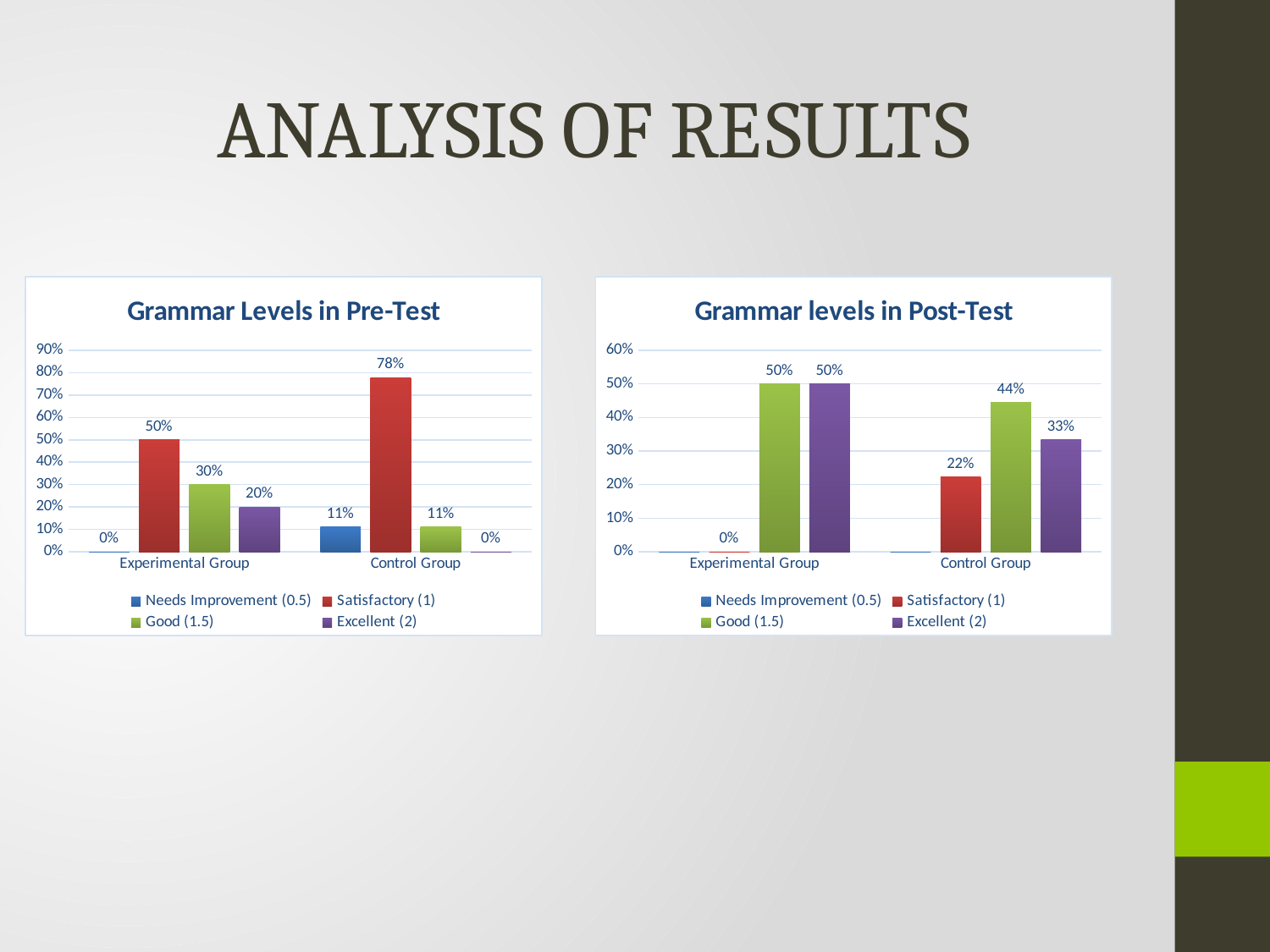

# ANALYSIS OF RESULTS

### Chart: Grammar Levels in Pre-Test

| Category | Needs Improvement (0.5) | Satisfactory (1) | Good (1.5) | Excellent (2) |
|---|---|---|---|---|
| Experimental Group | 0.0 | 0.5 | 0.3 | 0.2 |
| Control Group | 0.1111111111111111 | 0.7777777777777778 | 0.1111111111111111 | 0.0 |

### Chart: Grammar levels in Post-Test

| Category | Needs Improvement (0.5) | Satisfactory (1) | Good (1.5) | Excellent (2) |
|---|---|---|---|---|
| Experimental Group | 0.0 | 0.0 | 0.5 | 0.5 |
| Control Group | 0.0 | 0.2222222222222222 | 0.4444444444444444 | 0.3333333333333333 |